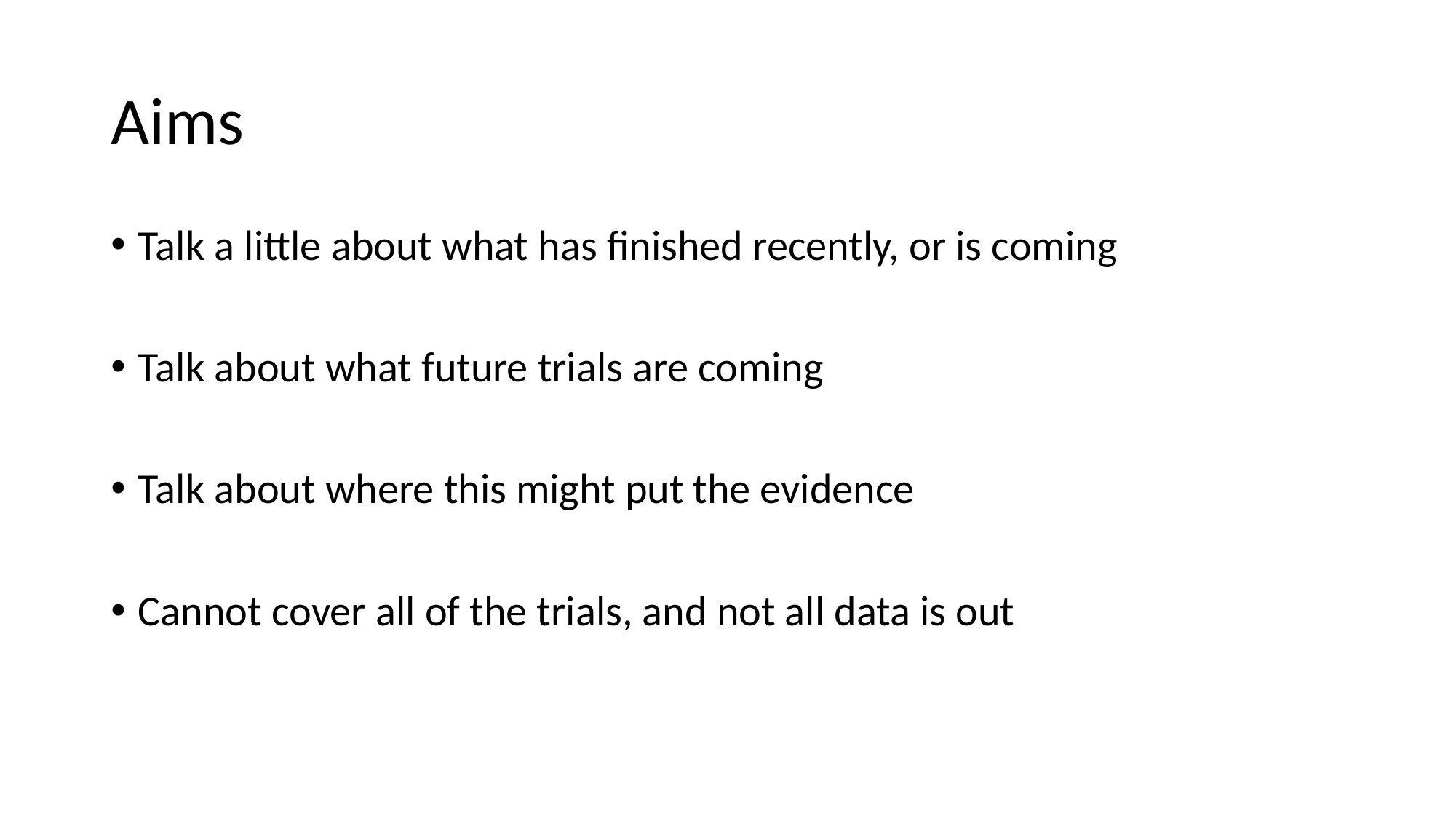

# Aims
Talk a little about what has finished recently, or is coming

Talk about what future trials are coming

Talk about where this might put the evidence

Cannot cover all of the trials, and not all data is out